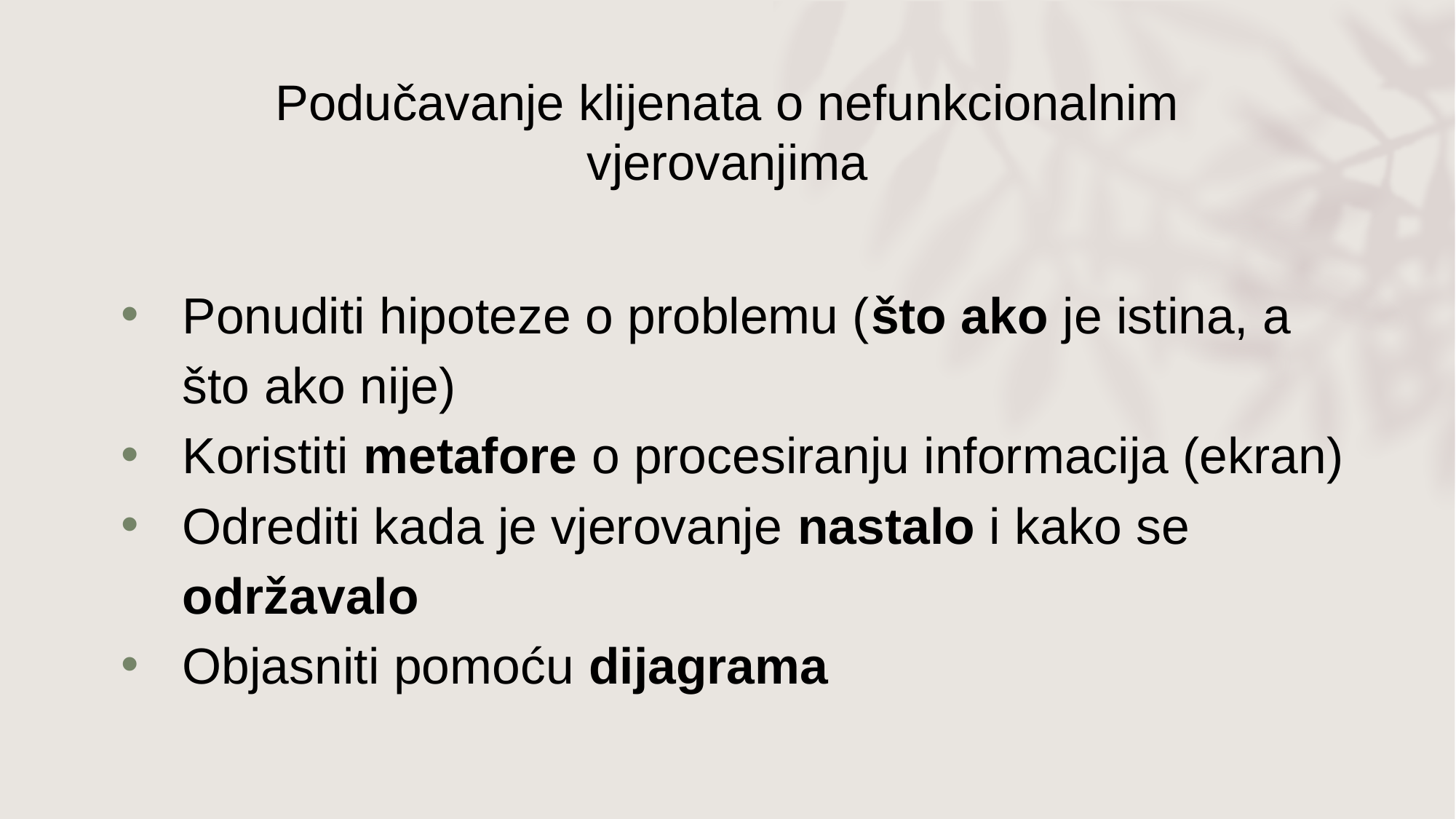

# Podučavanje klijenata o nefunkcionalnim vjerovanjima
Ponuditi hipoteze o problemu (što ako je istina, a što ako nije)
Koristiti metafore o procesiranju informacija (ekran)
Odrediti kada je vjerovanje nastalo i kako se održavalo
Objasniti pomoću dijagrama